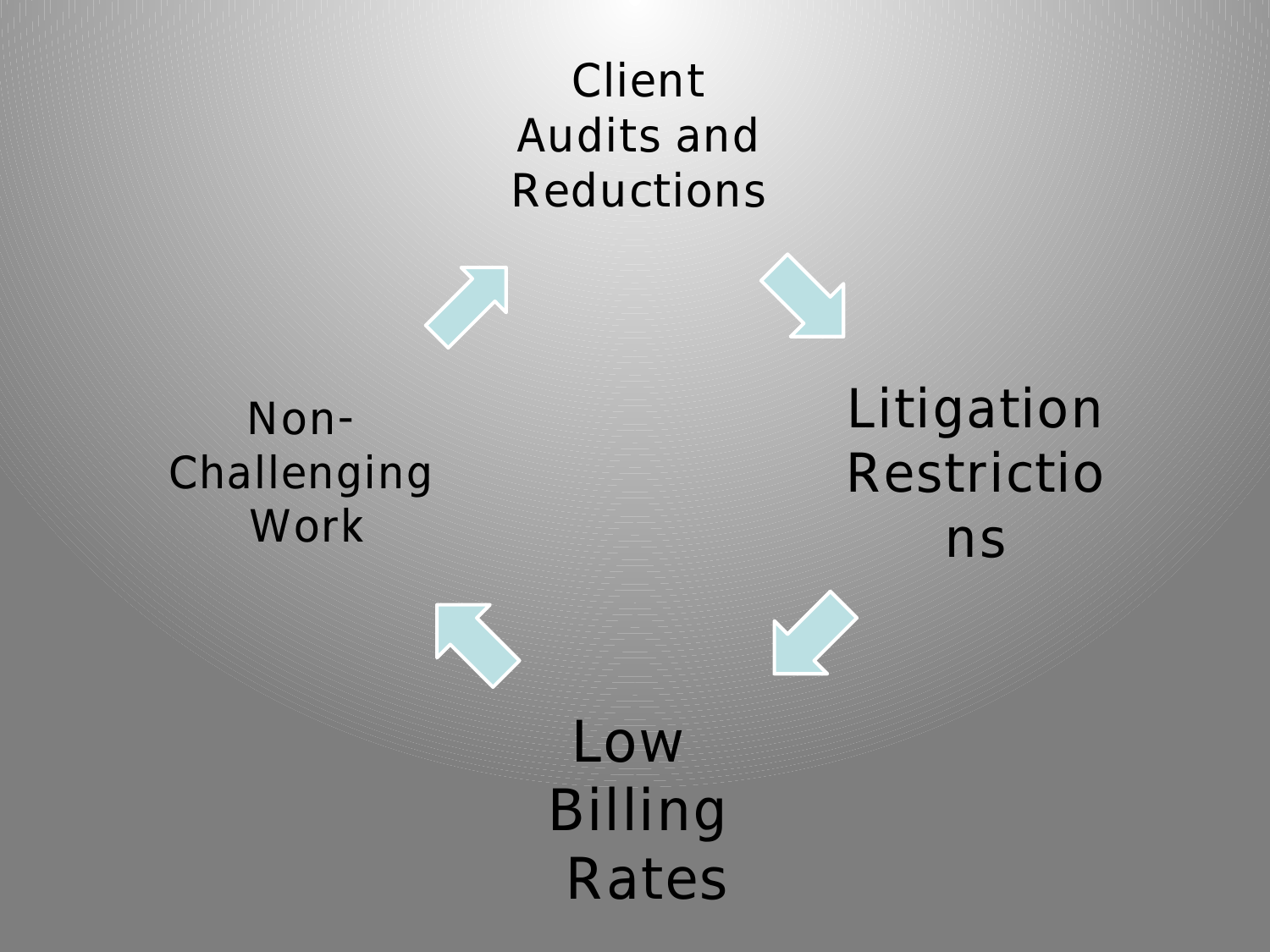

Client
Audits and
Reductions
Litigation
Restrictions
Low
Billing
 Rates
Non-
Challenging
 Work